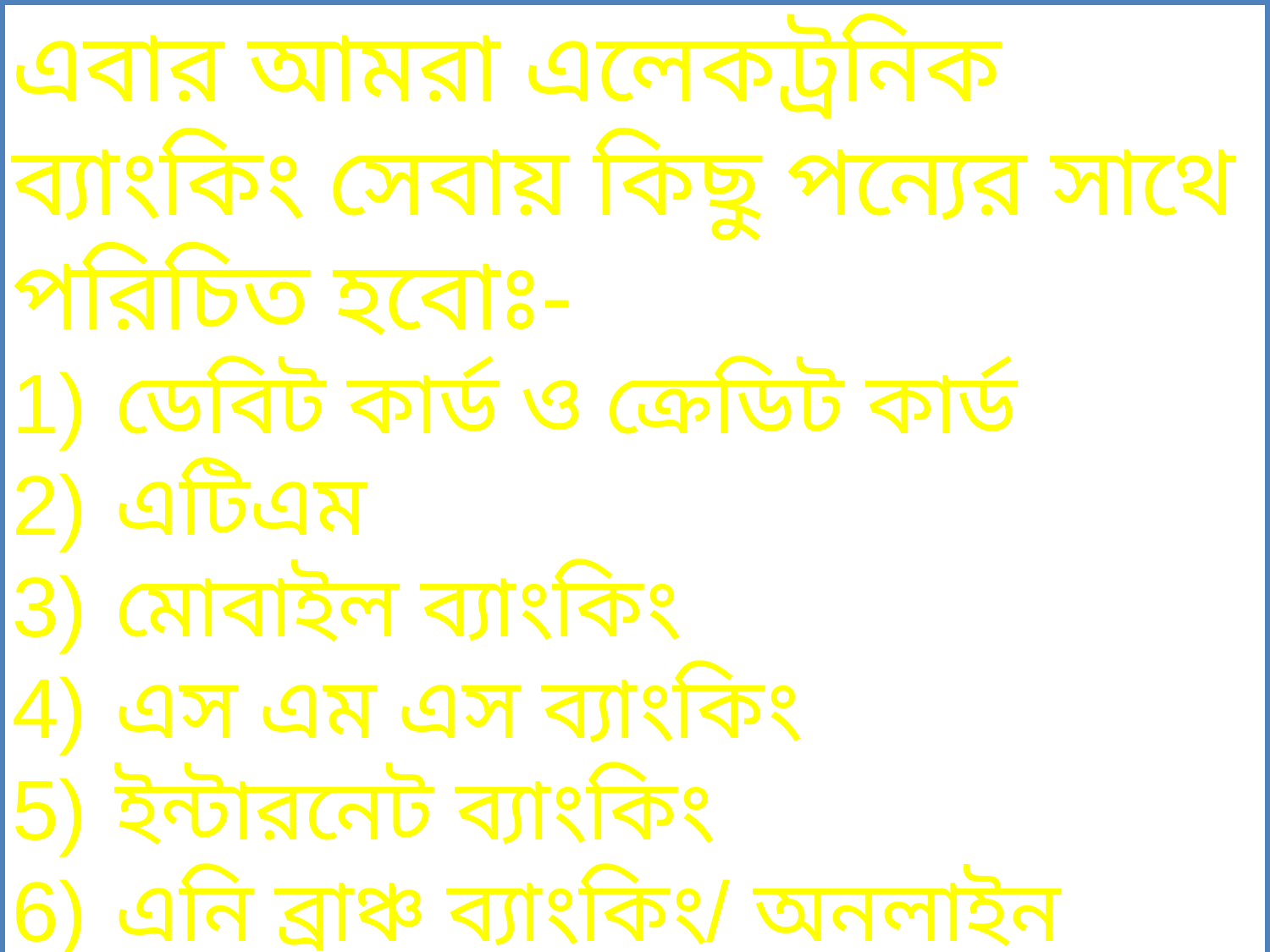

এবার আমরা এলেকট্রনিক ব্যাংকিং সেবায় কিছু পন্যের সাথে পরিচিত হবোঃ-
ডেবিট কার্ড ও ক্রেডিট কার্ড
এটিএম
মোবাইল ব্যাংকিং
এস এম এস ব্যাংকিং
ইন্টারনেট ব্যাংকিং
এনি ব্রাঞ্চ ব্যাংকিং/ অনলাইন ব্যাংকিং
কল সেন্টার